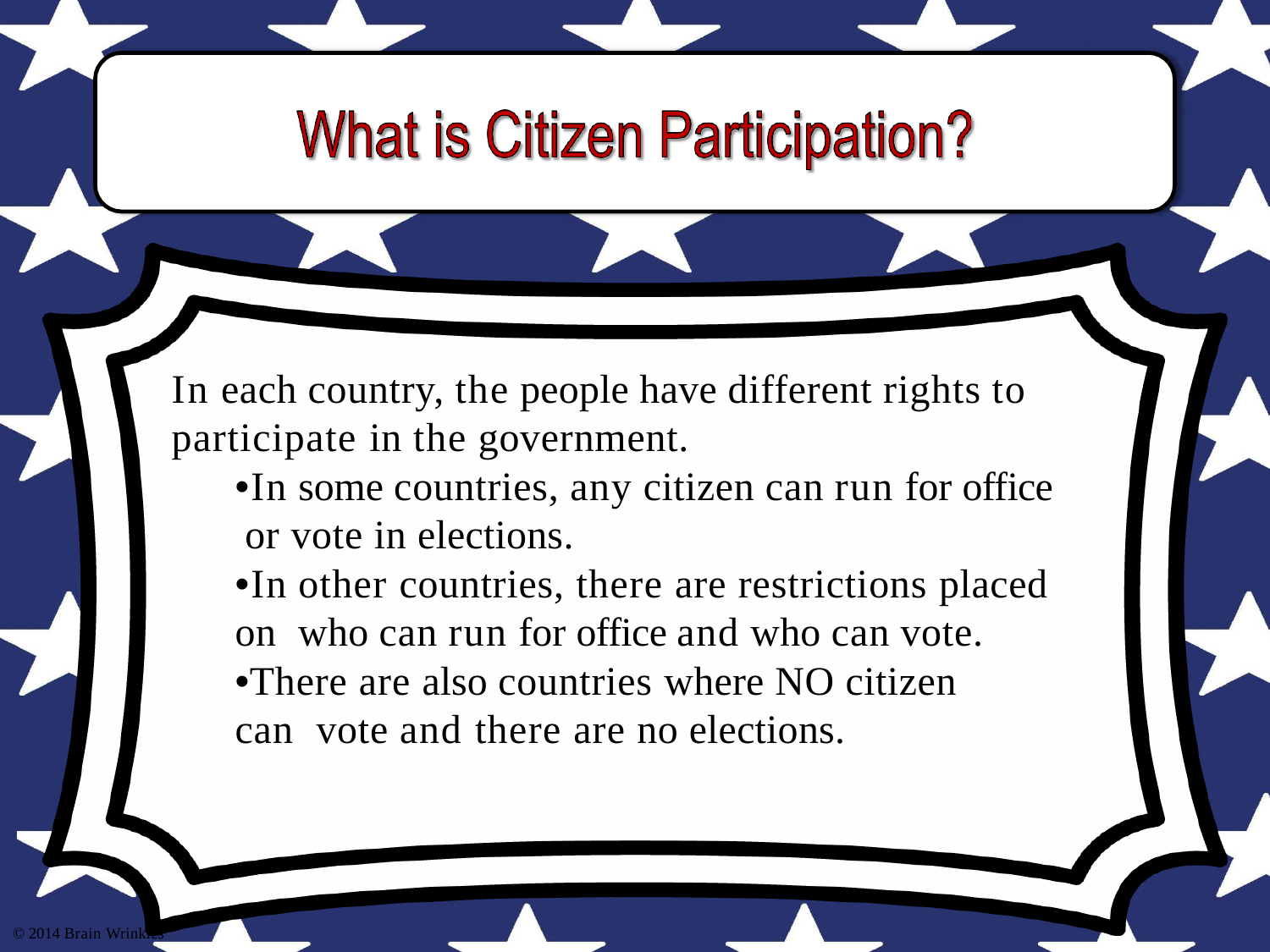

In each country, the people have different rights to
participate in the government.
•In some countries, any citizen can run for office  or vote in elections.
•In other countries, there are restrictions placed on  who can run for office and who can vote.
•There are also countries where NO citizen can  vote and there are no elections.
© 2014 Brain Wrinkles